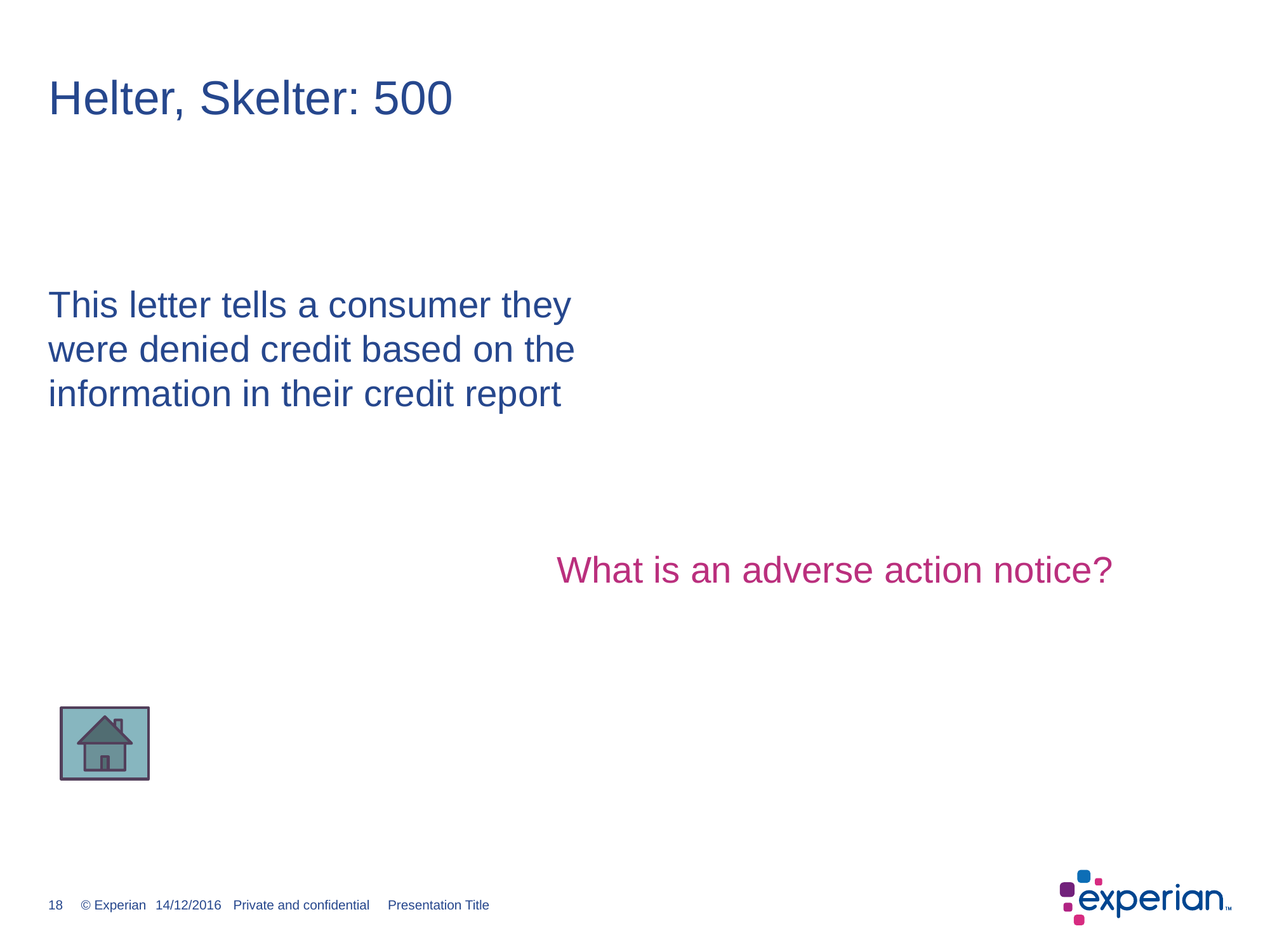

# Helter, Skelter: 500
This letter tells a consumer they were denied credit based on the information in their credit report
What is an adverse action notice?

18
14/12/2016
Private and confidential     Presentation Title